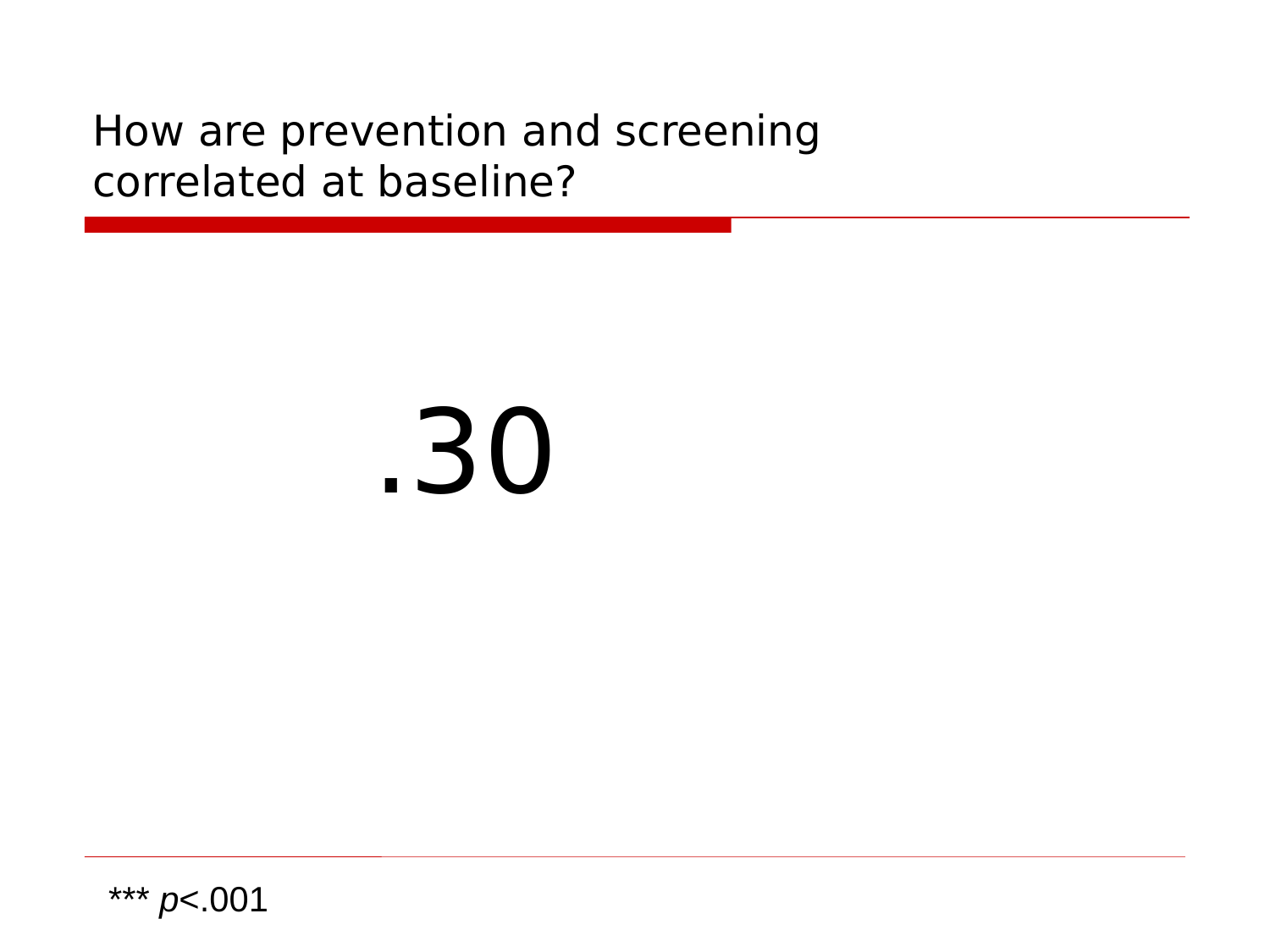

# How are prevention and screening correlated at baseline?
.30
*** p<.001